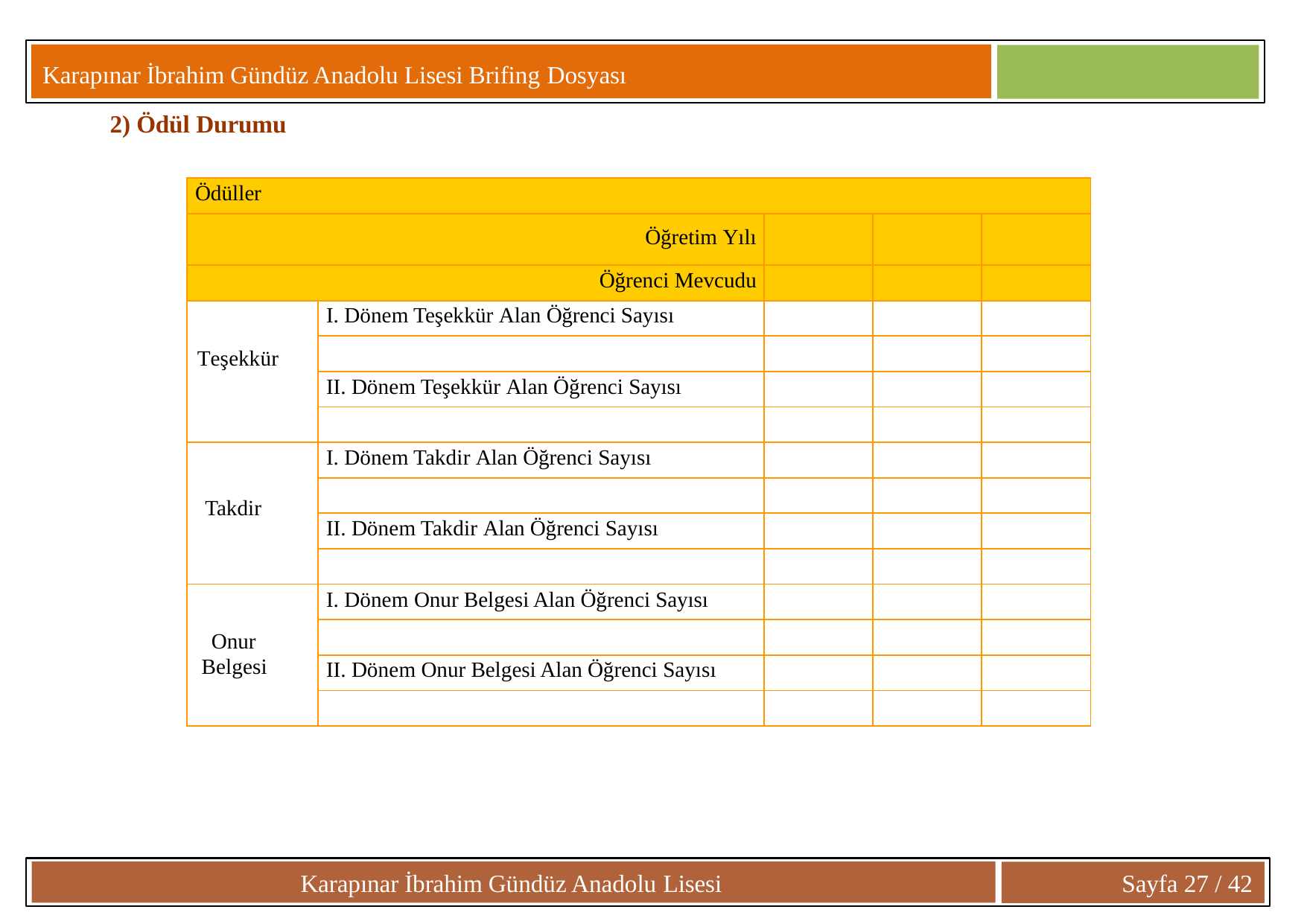

Karapınar İbrahim Gündüz Anadolu Lisesi Brifing Dosyası

2) Ödül Durumu
| Ödüller |  |  |  |  |
| --- | --- | --- | --- | --- |
| Öğretim Yılı |  |  |  |  |
| Öğrenci Mevcudu |  |  |  |  |
| Teşekkür | I. Dönem Teşekkür Alan Öğrenci Sayısı |  |  |  |
|  |  |  |  |  |
|  | II. Dönem Teşekkür Alan Öğrenci Sayısı |  |  |  |
|  |  |  |  |  |
| Takdir | I. Dönem Takdir Alan Öğrenci Sayısı |  |  |  |
|  |  |  |  |  |
|  | II. Dönem Takdir Alan Öğrenci Sayısı |  |  |  |
|  |  |  |  |  |
| Onur Belgesi | I. Dönem Onur Belgesi Alan Öğrenci Sayısı |  |  |  |
|  |  |  |  |  |
|  | II. Dönem Onur Belgesi Alan Öğrenci Sayısı |  |  |  |
|  |  |  |  |  |

Karapınar İbrahim Gündüz Anadolu Lisesi
Sayfa 27 / 42